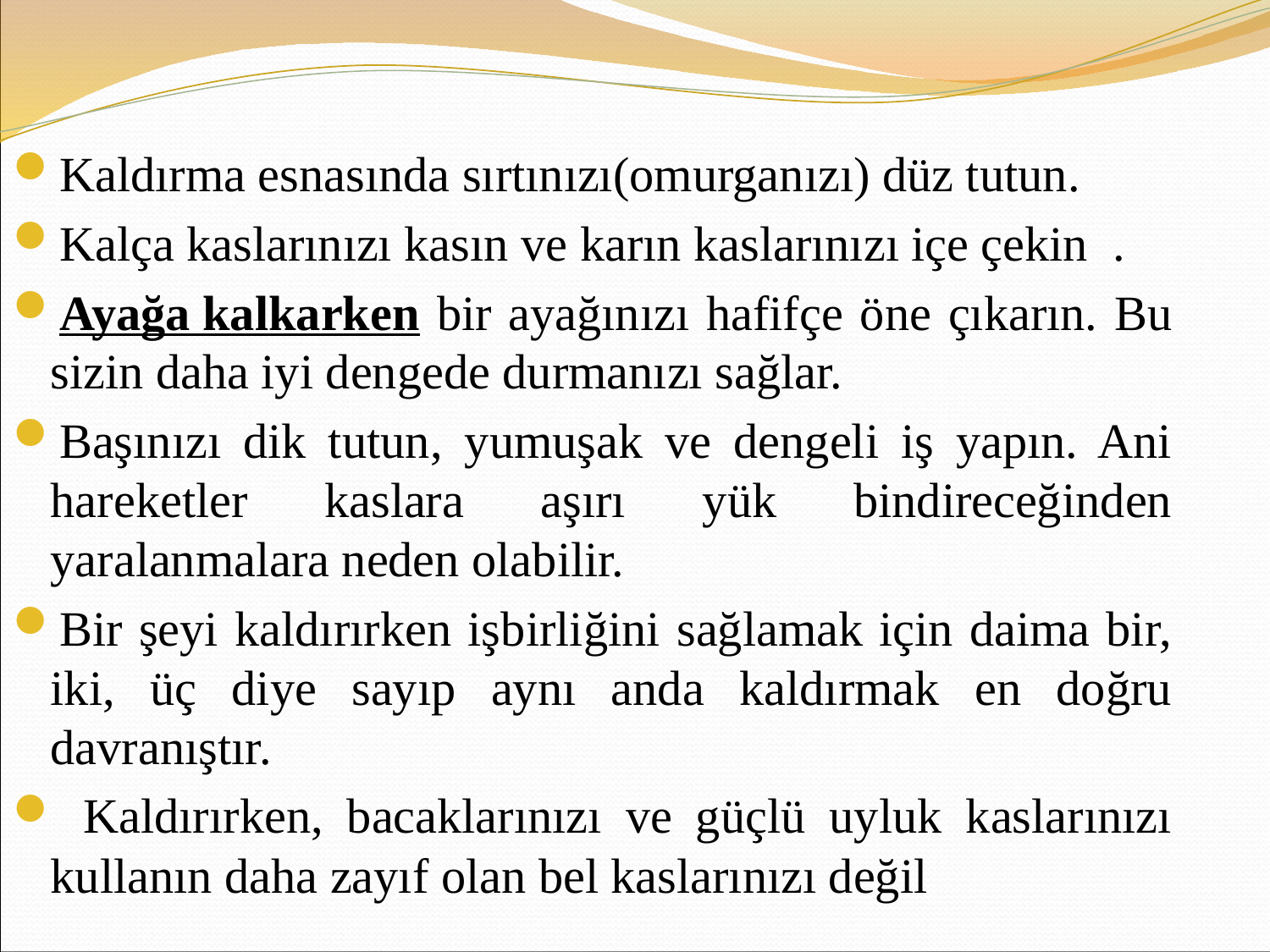

Kaldırma esnasında sırtınızı(omurganızı) düz tutun.
Kalça kaslarınızı kasın ve karın kaslarınızı içe çekin  .
Ayağa kalkarken bir ayağınızı hafifçe öne çıkarın. Bu sizin daha iyi dengede durmanızı sağlar.
Başınızı dik tutun, yumuşak ve dengeli iş yapın. Ani hareketler kaslara aşırı yük bindireceğinden yaralanmalara neden olabilir.
Bir şeyi kaldırırken işbirliğini sağlamak için daima bir, iki, üç diye sayıp aynı anda kaldırmak en doğru davranıştır.
 Kaldırırken, bacaklarınızı ve güçlü uyluk kaslarınızı kullanın daha zayıf olan bel kaslarınızı değil